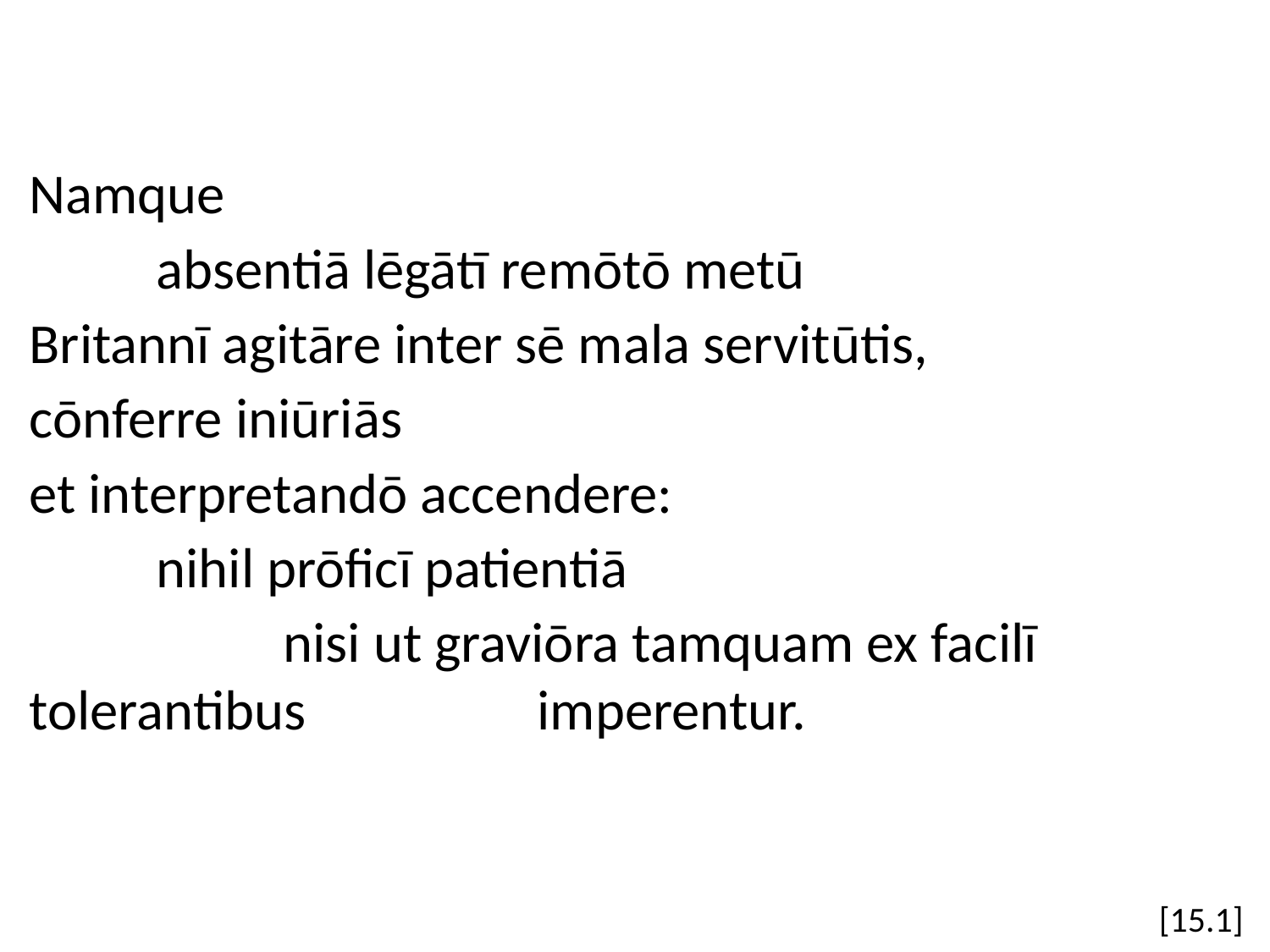

Namque
	absentiā lēgātī remōtō metū
Britannī agitāre inter sē mala servitūtis,
cōnferre iniūriās
et interpretandō accendere:
	nihil prōficī patientiā
		nisi ut graviōra tamquam ex facilī tolerantibus 		imperentur.

[15.1]
#